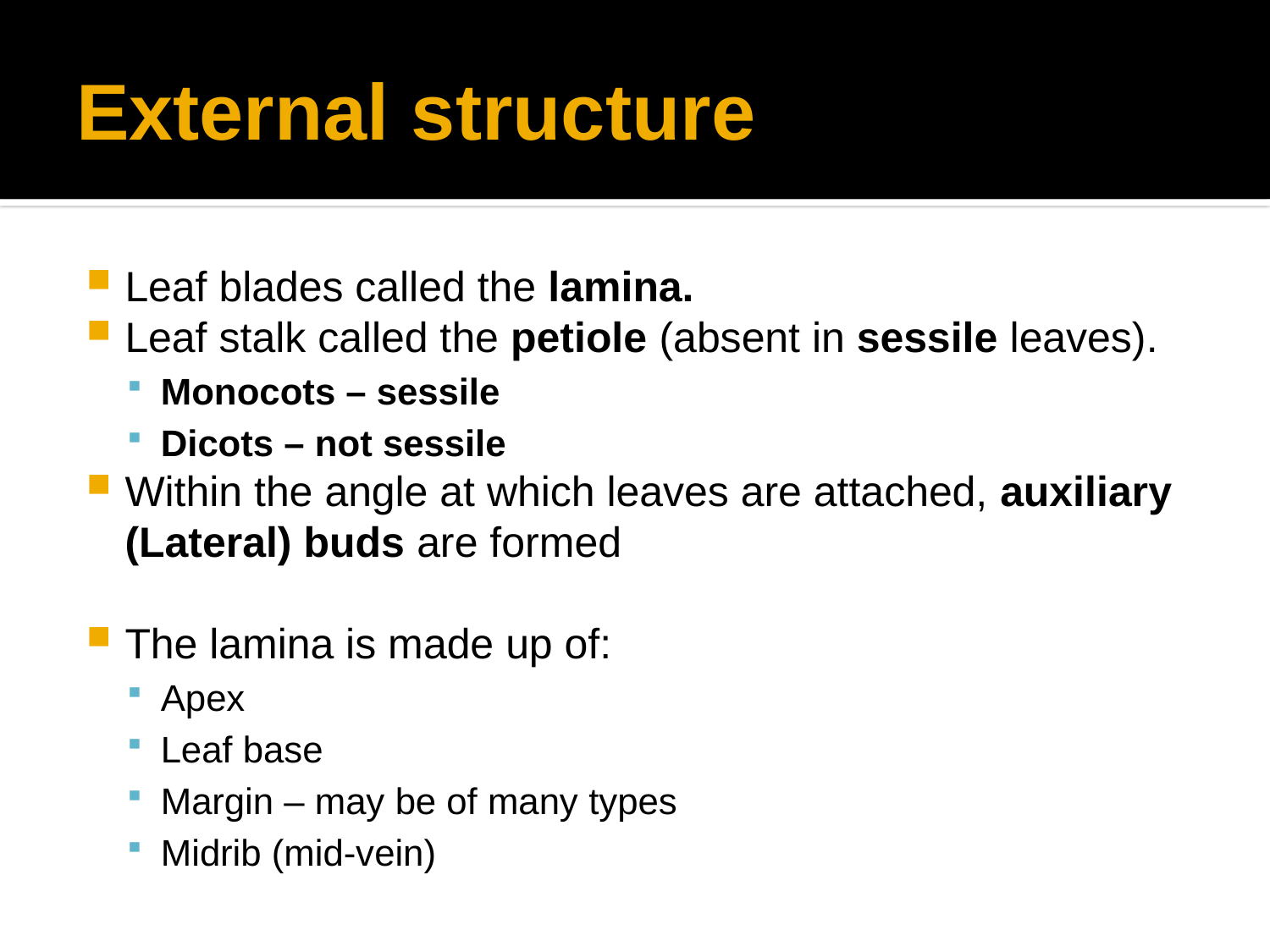

# External structure
Leaf blades called the lamina.
Leaf stalk called the petiole (absent in sessile leaves).
Monocots – sessile
Dicots – not sessile
Within the angle at which leaves are attached, auxiliary (Lateral) buds are formed

The lamina is made up of:
Apex
Leaf base
Margin – may be of many types
Midrib (mid-vein)